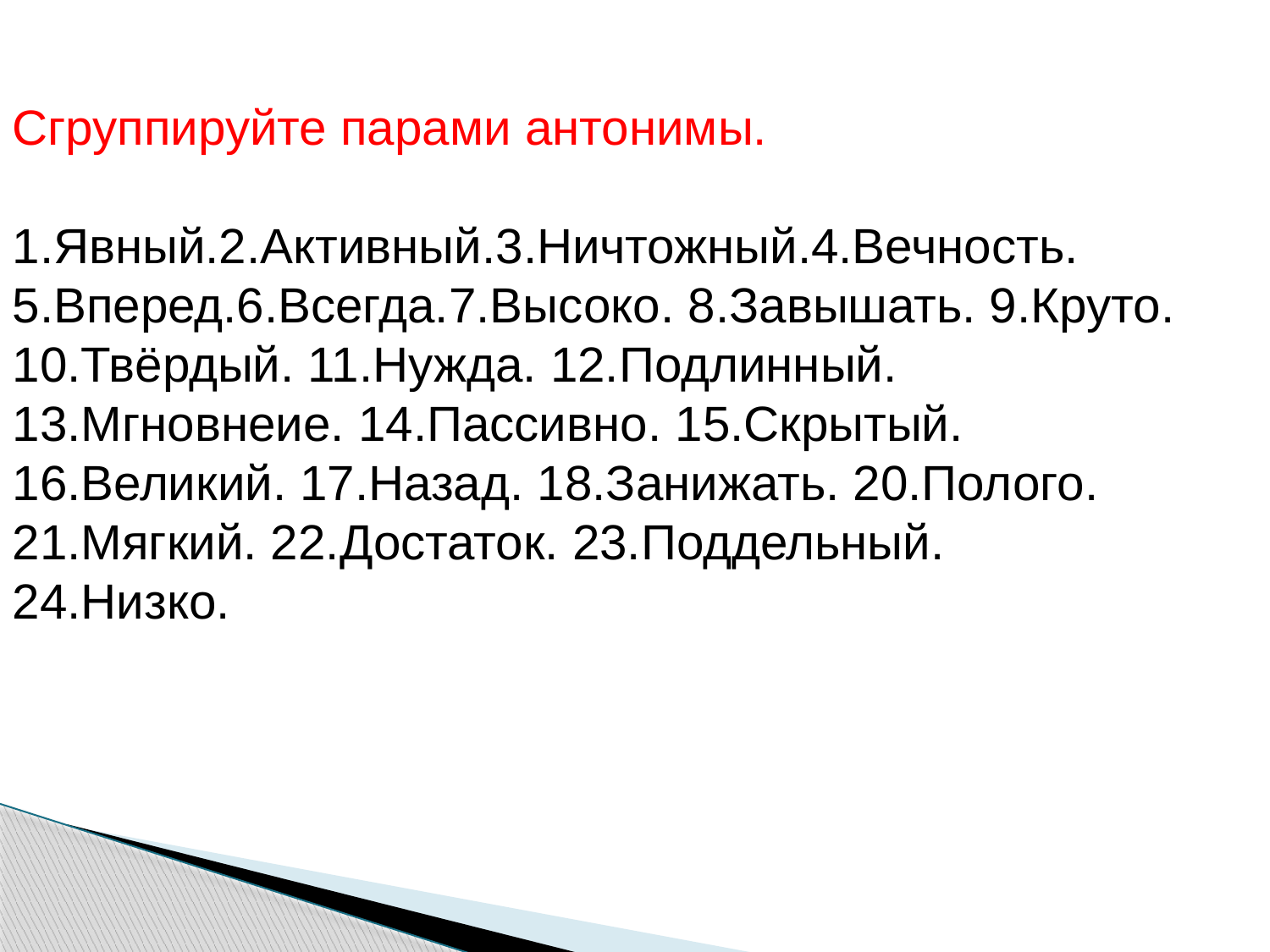

Сгруппируйте парами антонимы.

1.Явный.2.Активный.3.Ничтожный.4.Вечность.
5.Вперед.6.Всегда.7.Высоко. 8.Завышать. 9.Круто. 10.Твёрдый. 11.Нужда. 12.Подлинный. 13.Мгновнеие. 14.Пассивно. 15.Скрытый. 16.Великий. 17.Назад. 18.Занижать. 20.Полого. 21.Мягкий. 22.Достаток. 23.Поддельный.
24.Низко.